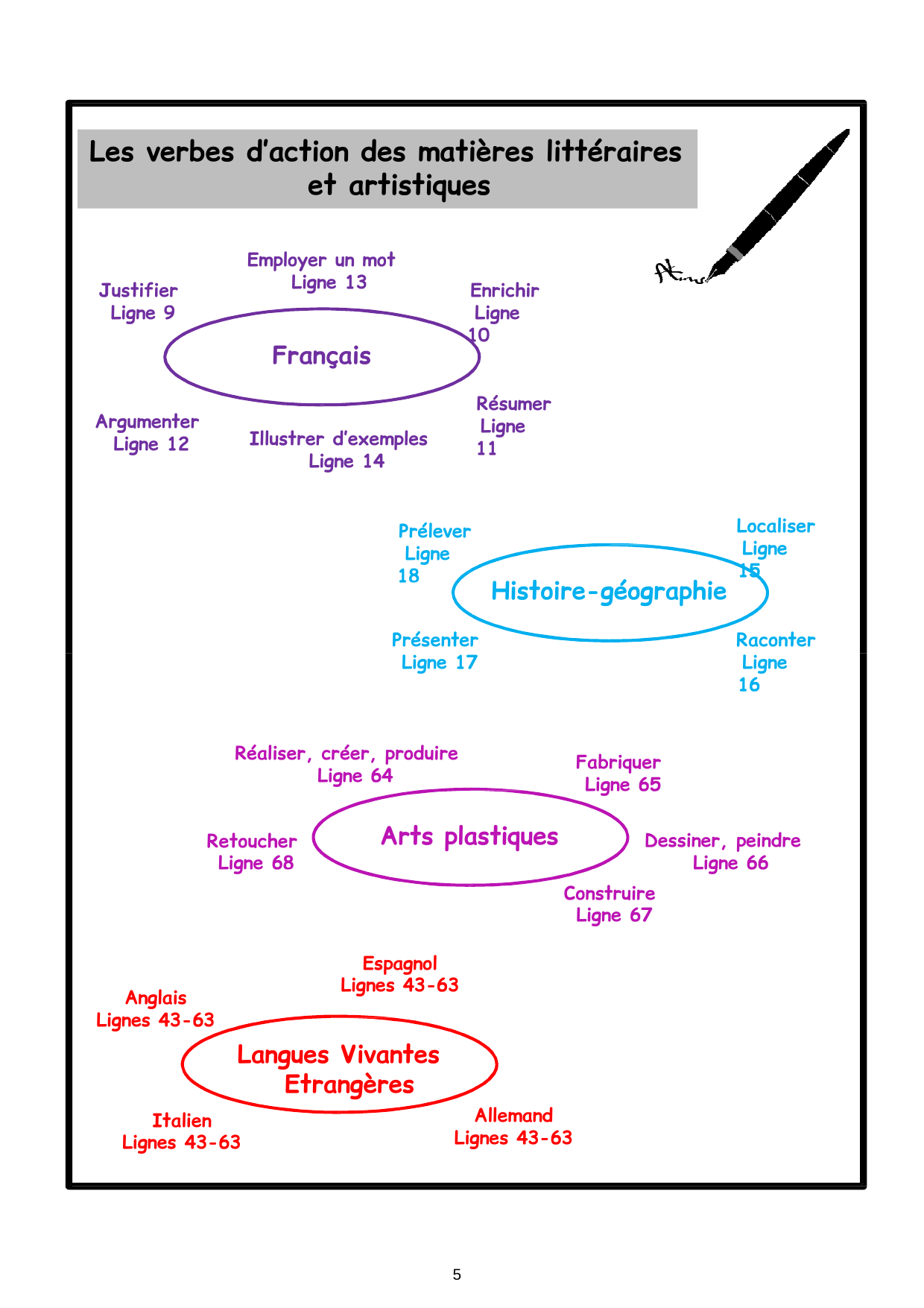

Les verbes d’action des matières littéraires  et artistiques
Employer un mot  Ligne 13
Justifier  Ligne 9
Enrichir  Ligne 10

Français
Résumer  Ligne 11
Argumenter  Ligne 12
Illustrer d’exemples  Ligne 14
Localiser  Ligne 15
Prélever  Ligne 18

Histoire-géographie
Présenter  Ligne 17
Raconter  Ligne 16

Réaliser, créer, produire  Ligne 64
Fabriquer  Ligne 65

Arts plastiques
Retoucher  Ligne 68
Dessiner, peindre  Ligne 66
Construire  Ligne 67
Espagnol  Lignes 43-63
Anglais  Lignes 43-63

Langues Vivantes  Etrangères
Allemand  Lignes 43-63
Italien  Lignes 43-63
5